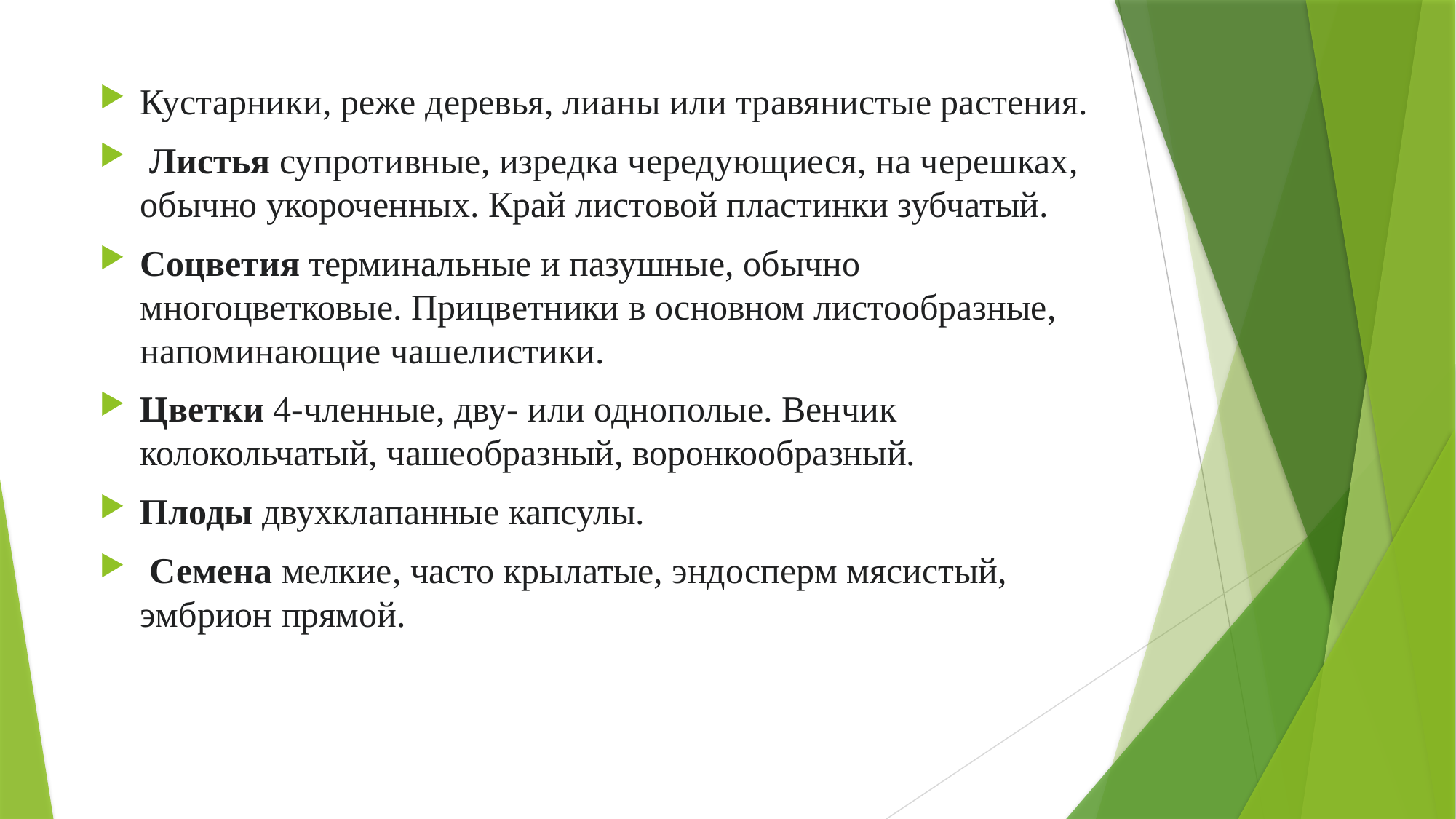

Кустарники, реже деревья, лианы или травянистые растения.
 Листья супротивные, изредка чередующиеся, на черешках, обычно укороченных. Край листовой пластинки зубчатый.
Соцветия терминальные и пазушные, обычно многоцветковые. Прицветники в основном листообразные, напоминающие чашелистики.
Цветки 4-членные, дву- или однополые. Венчик колокольчатый, чашеобразный, воронкообразный.
Плоды двухклапанные капсулы.
 Семена мелкие, часто крылатые, эндосперм мясистый, эмбрион прямой.